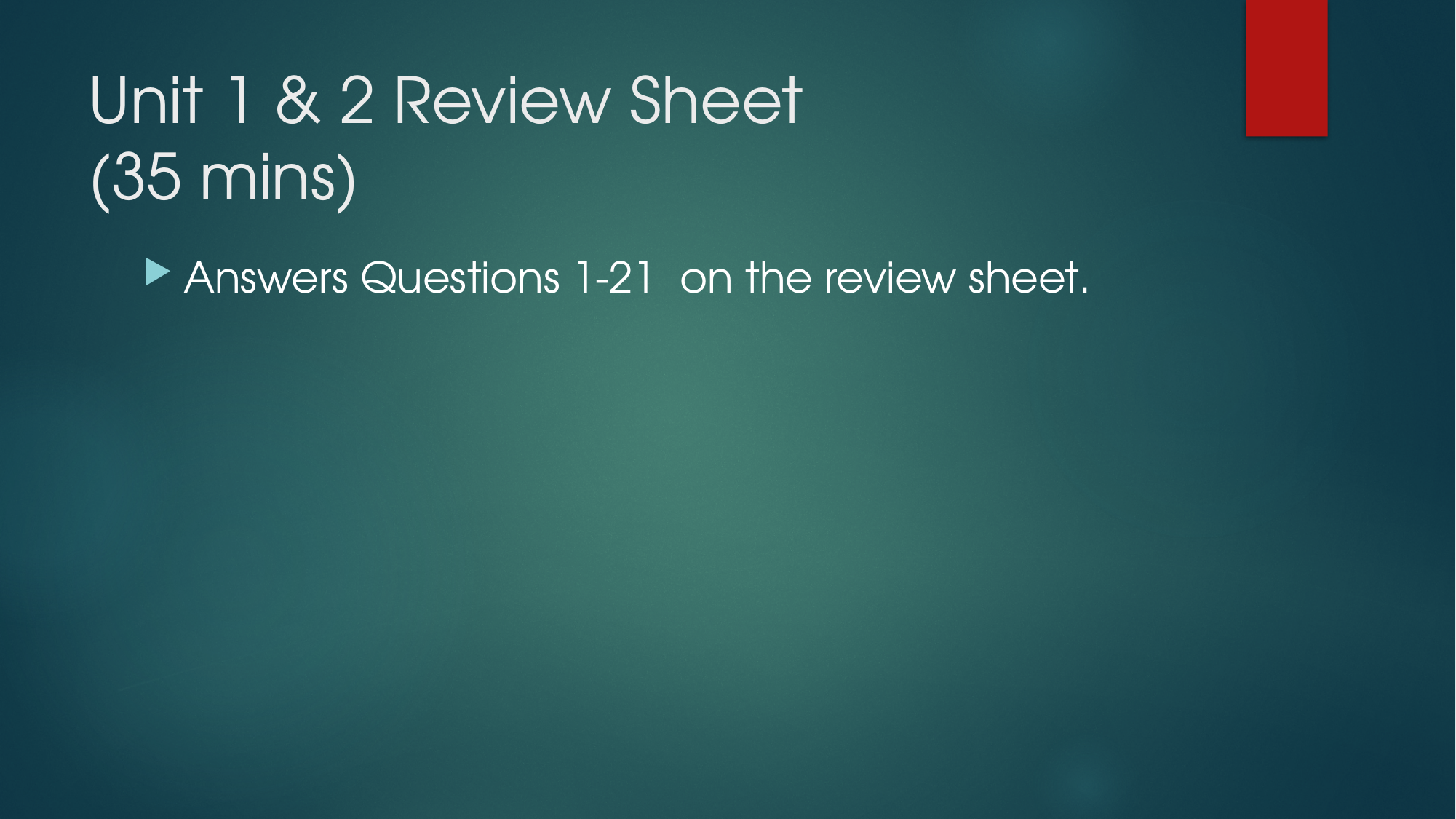

# Unit 1 & 2 Review Sheet (35 mins)
Answers Questions 1-21  on the review sheet.